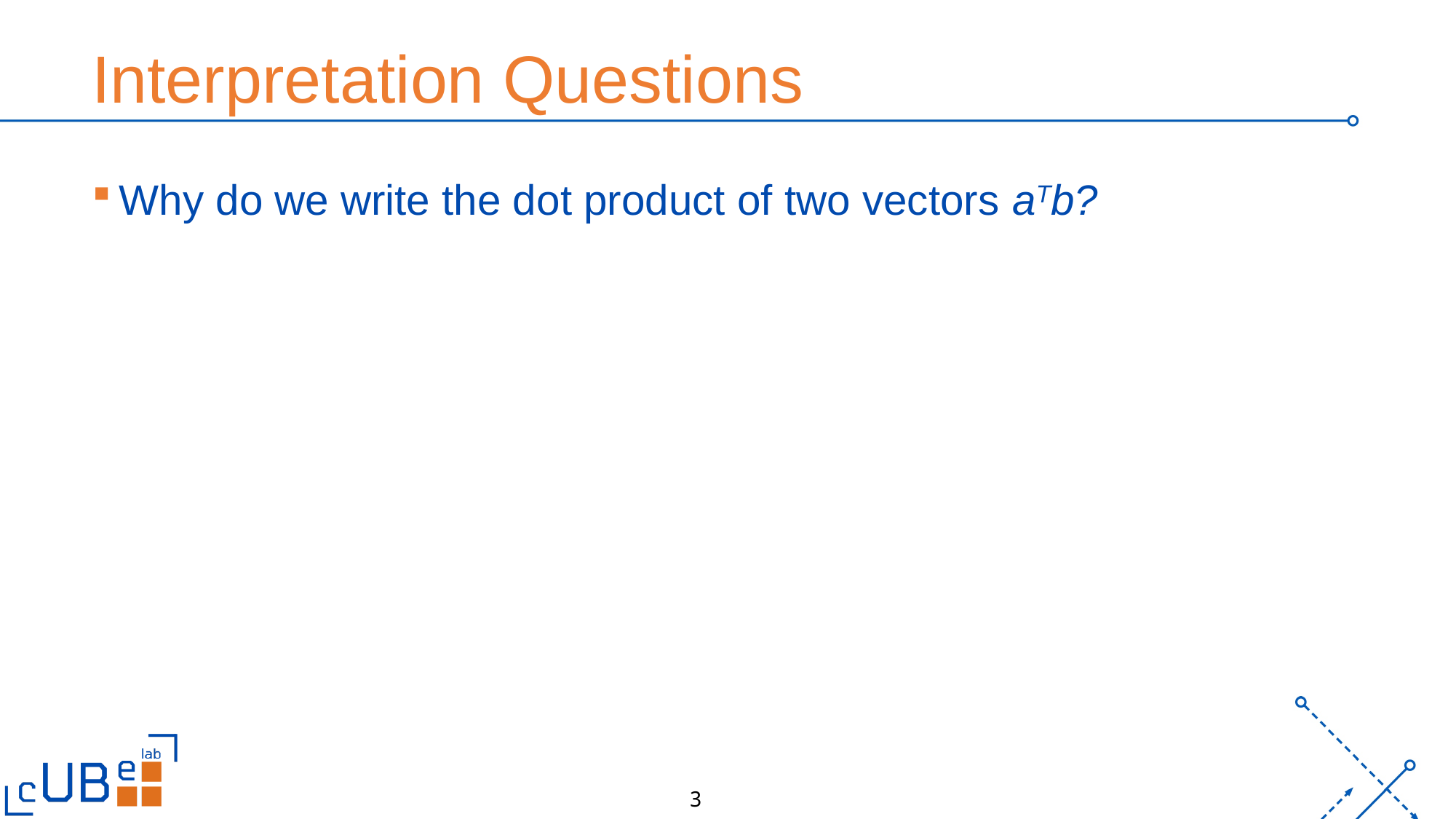

# Interpretation Questions
Why do we write the dot product of two vectors aTb?
3